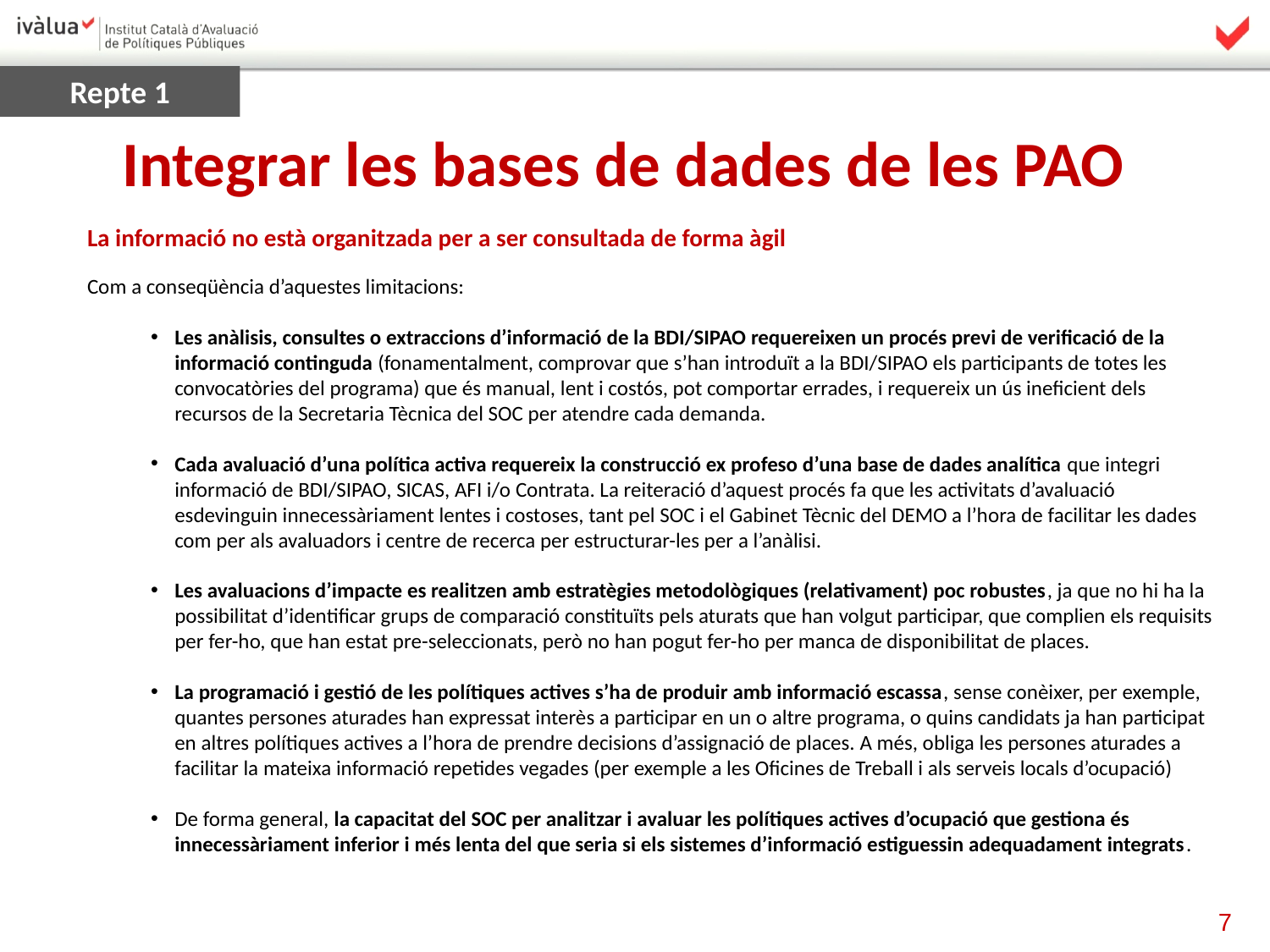

Repte 1
Integrar les bases de dades de les PAO

La informació no està organitzada per a ser consultada de forma àgil

Com a conseqüència d’aquestes limitacions:

Les anàlisis, consultes o extraccions d’informació de la BDI/SIPAO requereixen un procés previ de verificació de la informació continguda (fonamentalment, comprovar que s’han introduït a la BDI/SIPAO els participants de totes les convocatòries del programa) que és manual, lent i costós, pot comportar errades, i requereix un ús ineficient dels recursos de la Secretaria Tècnica del SOC per atendre cada demanda.

Cada avaluació d’una política activa requereix la construcció ex profeso d’una base de dades analítica que integri informació de BDI/SIPAO, SICAS, AFI i/o Contrata. La reiteració d’aquest procés fa que les activitats d’avaluació esdevinguin innecessàriament lentes i costoses, tant pel SOC i el Gabinet Tècnic del DEMO a l’hora de facilitar les dades com per als avaluadors i centre de recerca per estructurar-les per a l’anàlisi.

Les avaluacions d’impacte es realitzen amb estratègies metodològiques (relativament) poc robustes, ja que no hi ha la possibilitat d’identificar grups de comparació constituïts pels aturats que han volgut participar, que complien els requisits per fer-ho, que han estat pre-seleccionats, però no han pogut fer-ho per manca de disponibilitat de places.

La programació i gestió de les polítiques actives s’ha de produir amb informació escassa, sense conèixer, per exemple, quantes persones aturades han expressat interès a participar en un o altre programa, o quins candidats ja han participat en altres polítiques actives a l’hora de prendre decisions d’assignació de places. A més, obliga les persones aturades a facilitar la mateixa informació repetides vegades (per exemple a les Oficines de Treball i als serveis locals d’ocupació)

De forma general, la capacitat del SOC per analitzar i avaluar les polítiques actives d’ocupació que gestiona és innecessàriament inferior i més lenta del que seria si els sistemes d’informació estiguessin adequadament integrats.